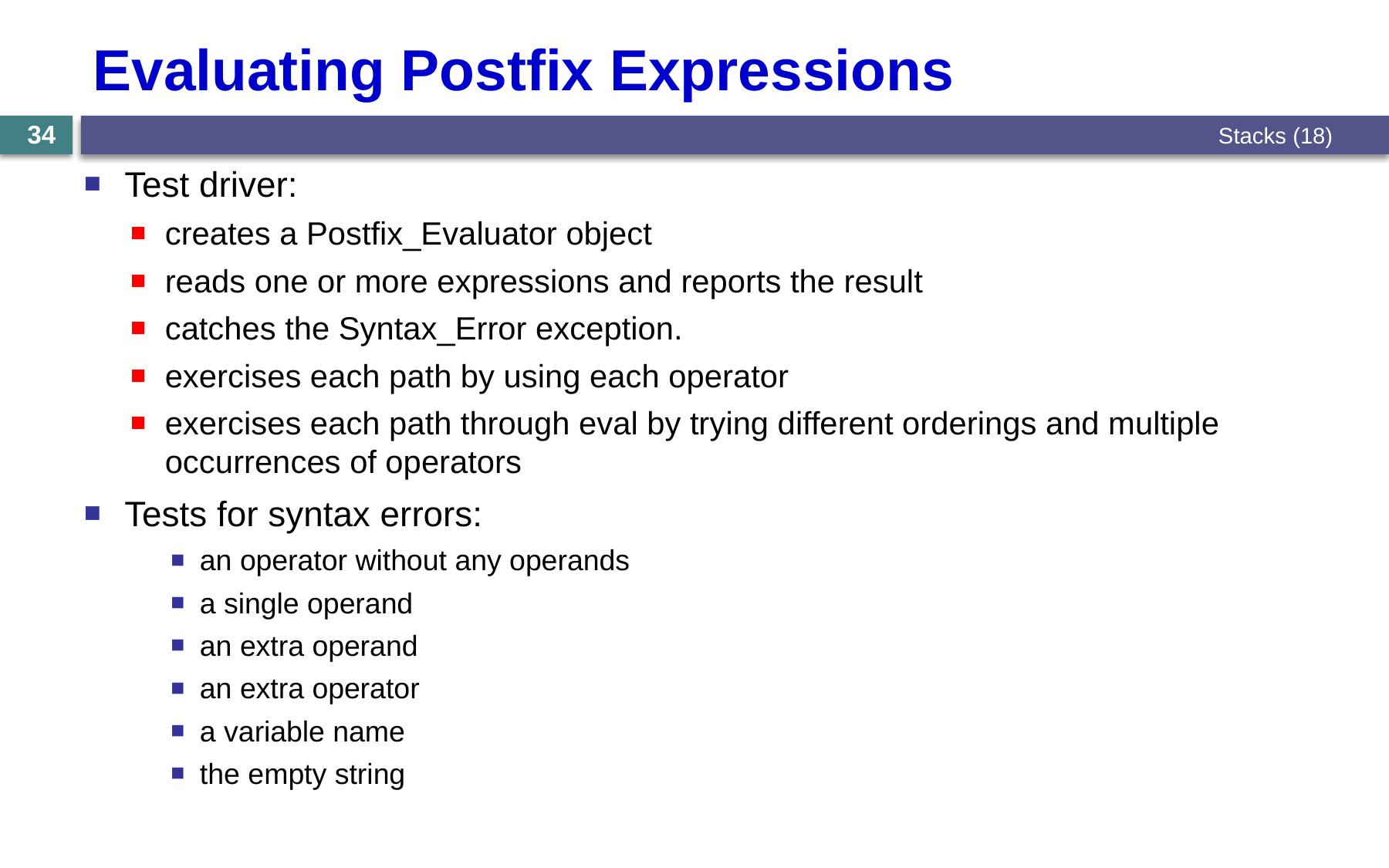

# Evaluating Postfix Expressions
Stacks (18)
34
Test driver:
creates a Postfix_Evaluator object
reads one or more expressions and reports the result
catches the Syntax_Error exception.
exercises each path by using each operator
exercises each path through eval by trying different orderings and multiple occurrences of operators
Tests for syntax errors:
an operator without any operands
a single operand
an extra operand
an extra operator
a variable name
the empty string